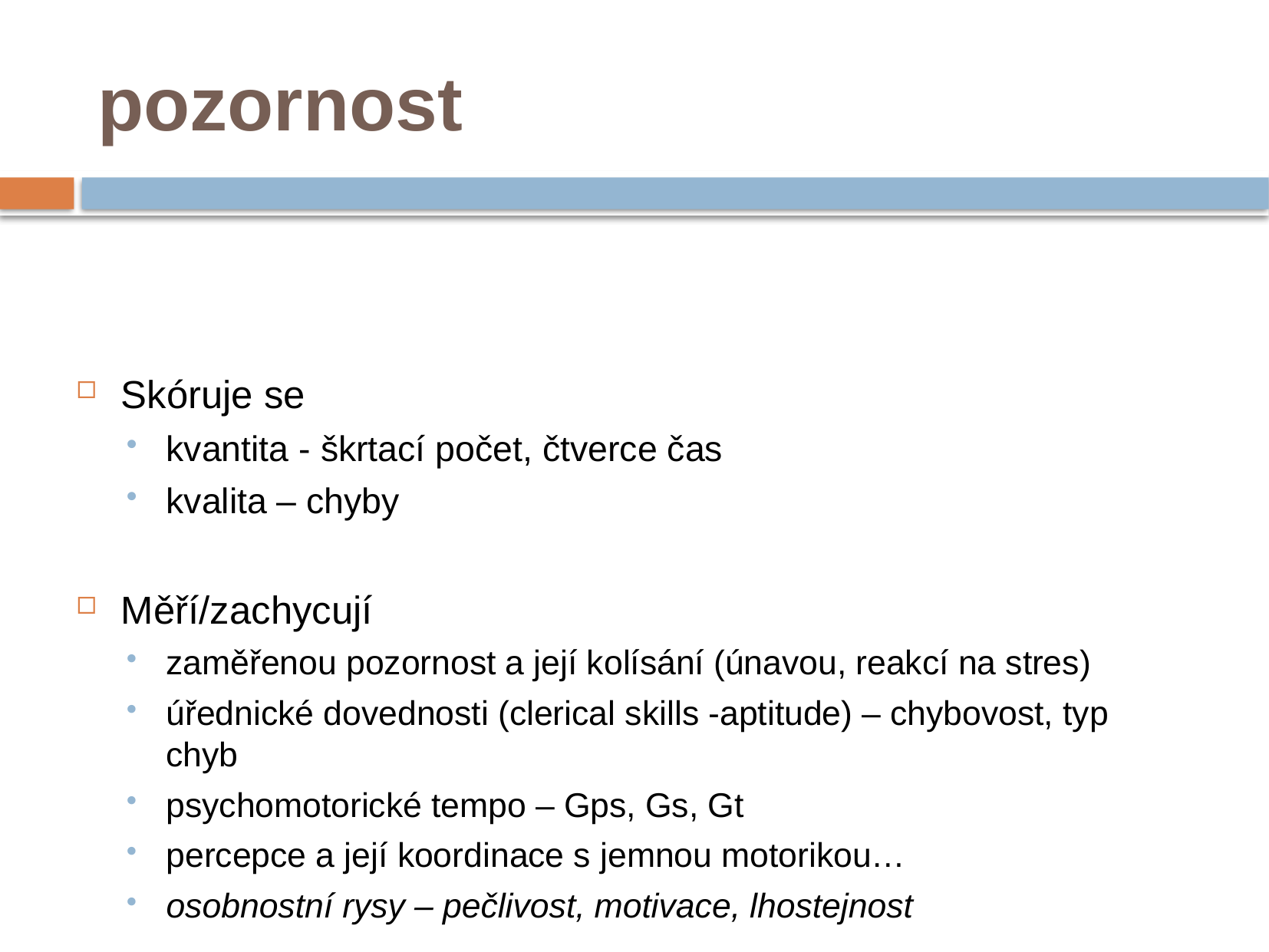

# pozornost

Skóruje se
kvantita - škrtací počet, čtverce čas
kvalita – chyby

Měří/zachycují
zaměřenou pozornost a její kolísání (únavou, reakcí na stres)
úřednické dovednosti (clerical skills -aptitude) – chybovost, typ chyb
psychomotorické tempo – Gps, Gs, Gt
percepce a její koordinace s jemnou motorikou…
osobnostní rysy – pečlivost, motivace, lhostejnost